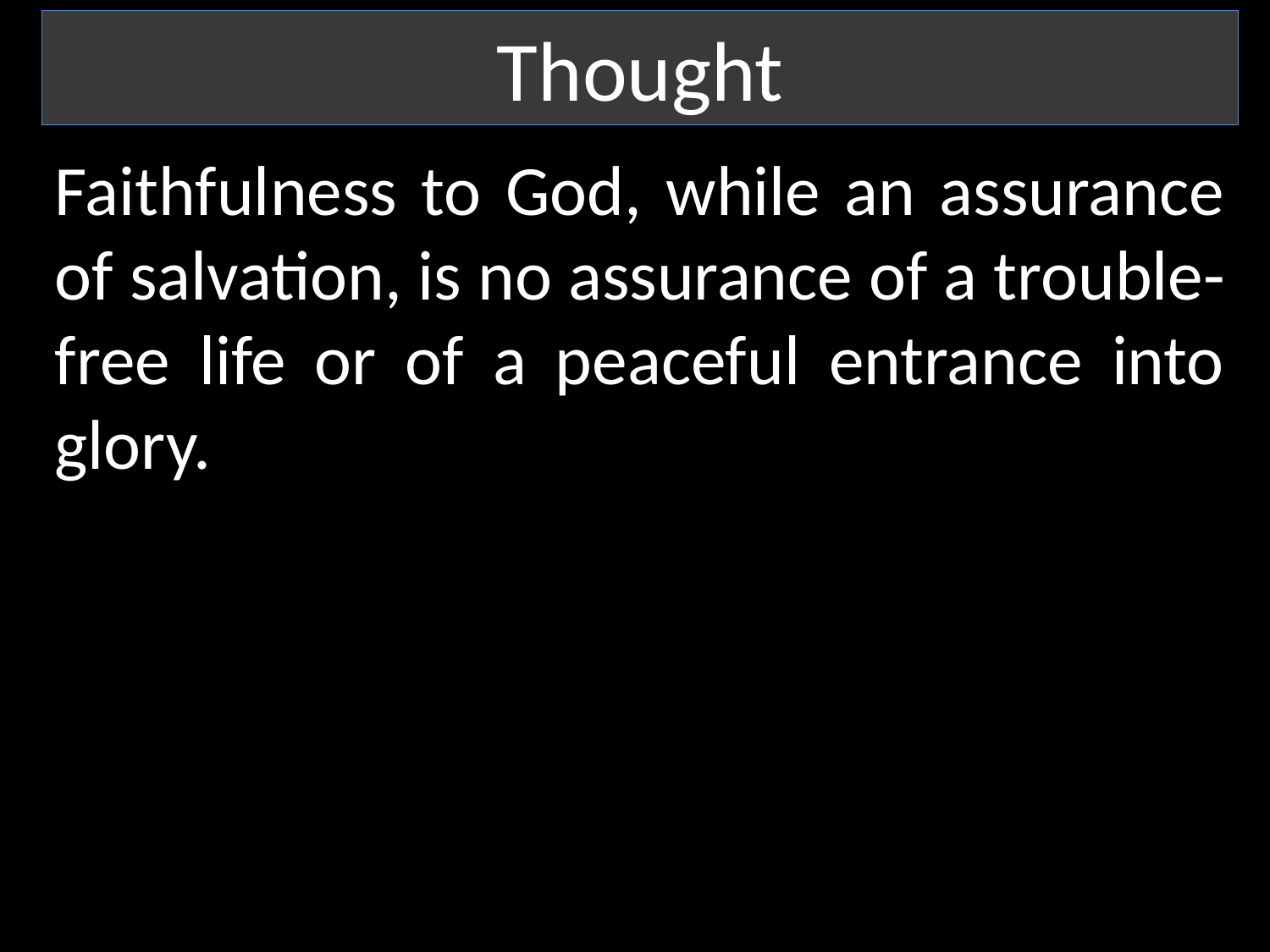

Thought
Faithfulness to God, while an assurance of salvation, is no assurance of a trouble-free life or of a peaceful entrance into glory.